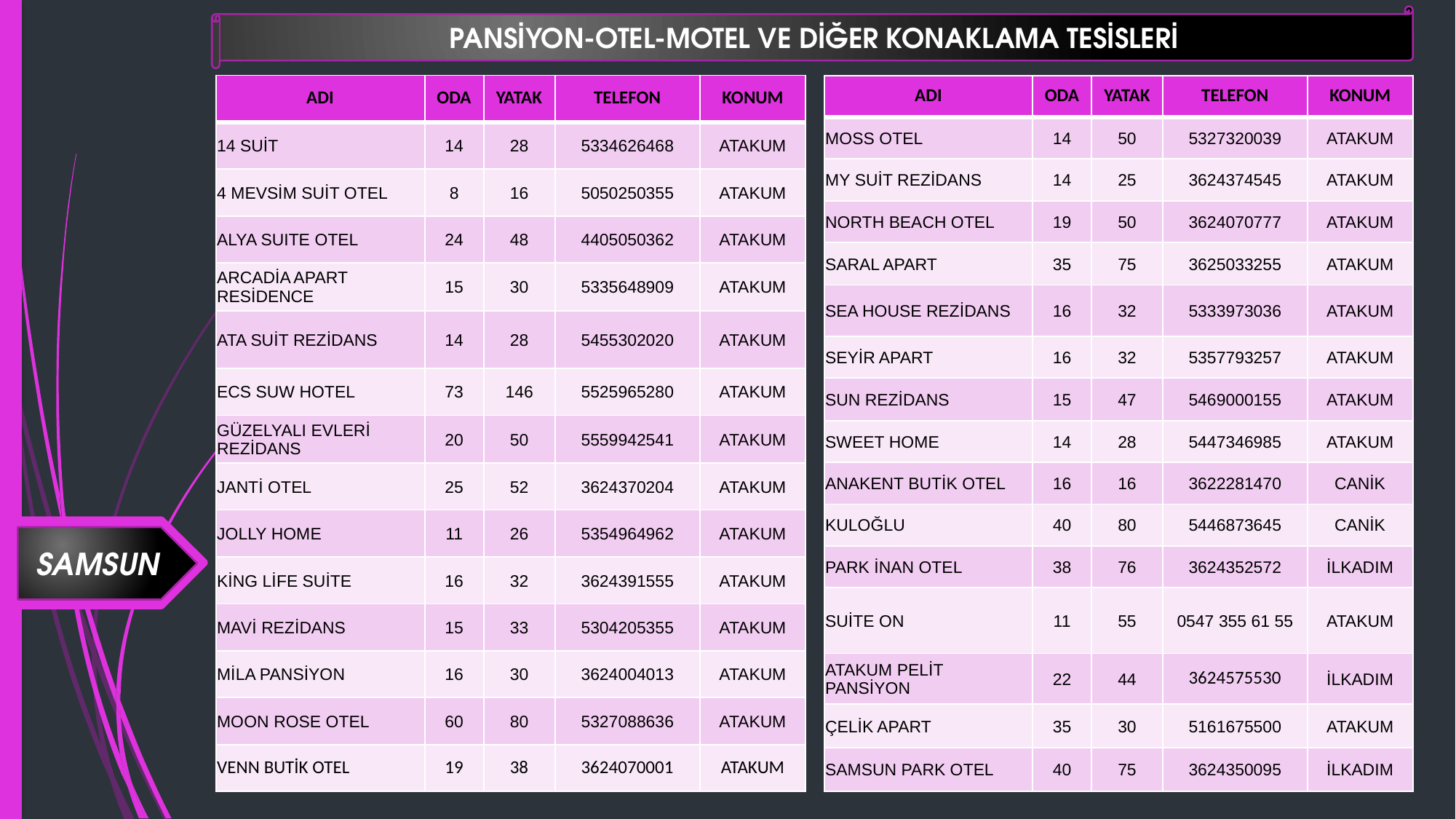

PANSİYON-OTEL-MOTEL VE DİĞER KONAKLAMA TESİSLERİ
| ADI | ODA | YATAK | TELEFON | KONUM |
| --- | --- | --- | --- | --- |
| 14 SUİT | 14 | 28 | 5334626468 | ATAKUM |
| 4 MEVSİM SUİT OTEL | 8 | 16 | 5050250355 | ATAKUM |
| ALYA SUITE OTEL | 24 | 48 | 4405050362 | ATAKUM |
| ARCADİA APART RESİDENCE | 15 | 30 | 5335648909 | ATAKUM |
| ATA SUİT REZİDANS | 14 | 28 | 5455302020 | ATAKUM |
| ECS SUW HOTEL | 73 | 146 | 5525965280 | ATAKUM |
| GÜZELYALI EVLERİ REZİDANS | 20 | 50 | 5559942541 | ATAKUM |
| JANTİ OTEL | 25 | 52 | 3624370204 | ATAKUM |
| JOLLY HOME | 11 | 26 | 5354964962 | ATAKUM |
| KİNG LİFE SUİTE | 16 | 32 | 3624391555 | ATAKUM |
| MAVİ REZİDANS | 15 | 33 | 5304205355 | ATAKUM |
| MİLA PANSİYON | 16 | 30 | 3624004013 | ATAKUM |
| MOON ROSE OTEL | 60 | 80 | 5327088636 | ATAKUM |
| VENN BUTİK OTEL | 19 | 38 | 3624070001 | ATAKUM |
| ADI | ODA | YATAK | TELEFON | KONUM |
| --- | --- | --- | --- | --- |
| MOSS OTEL | 14 | 50 | 5327320039 | ATAKUM |
| MY SUİT REZİDANS | 14 | 25 | 3624374545 | ATAKUM |
| NORTH BEACH OTEL | 19 | 50 | 3624070777 | ATAKUM |
| SARAL APART | 35 | 75 | 3625033255 | ATAKUM |
| SEA HOUSE REZİDANS | 16 | 32 | 5333973036 | ATAKUM |
| SEYİR APART | 16 | 32 | 5357793257 | ATAKUM |
| SUN REZİDANS | 15 | 47 | 5469000155 | ATAKUM |
| SWEET HOME | 14 | 28 | 5447346985 | ATAKUM |
| ANAKENT BUTİK OTEL | 16 | 16 | 3622281470 | CANİK |
| KULOĞLU | 40 | 80 | 5446873645 | CANİK |
| PARK İNAN OTEL | 38 | 76 | 3624352572 | İLKADIM |
| SUİTE ON | 11 | 55 | 0547 355 61 55 | ATAKUM |
| ATAKUM PELİT PANSİYON | 22 | 44 | 3624575530 | İLKADIM |
| ÇELİK APART | 35 | 30 | 5161675500 | ATAKUM |
| SAMSUN PARK OTEL | 40 | 75 | 3624350095 | İLKADIM |
SAMSUN